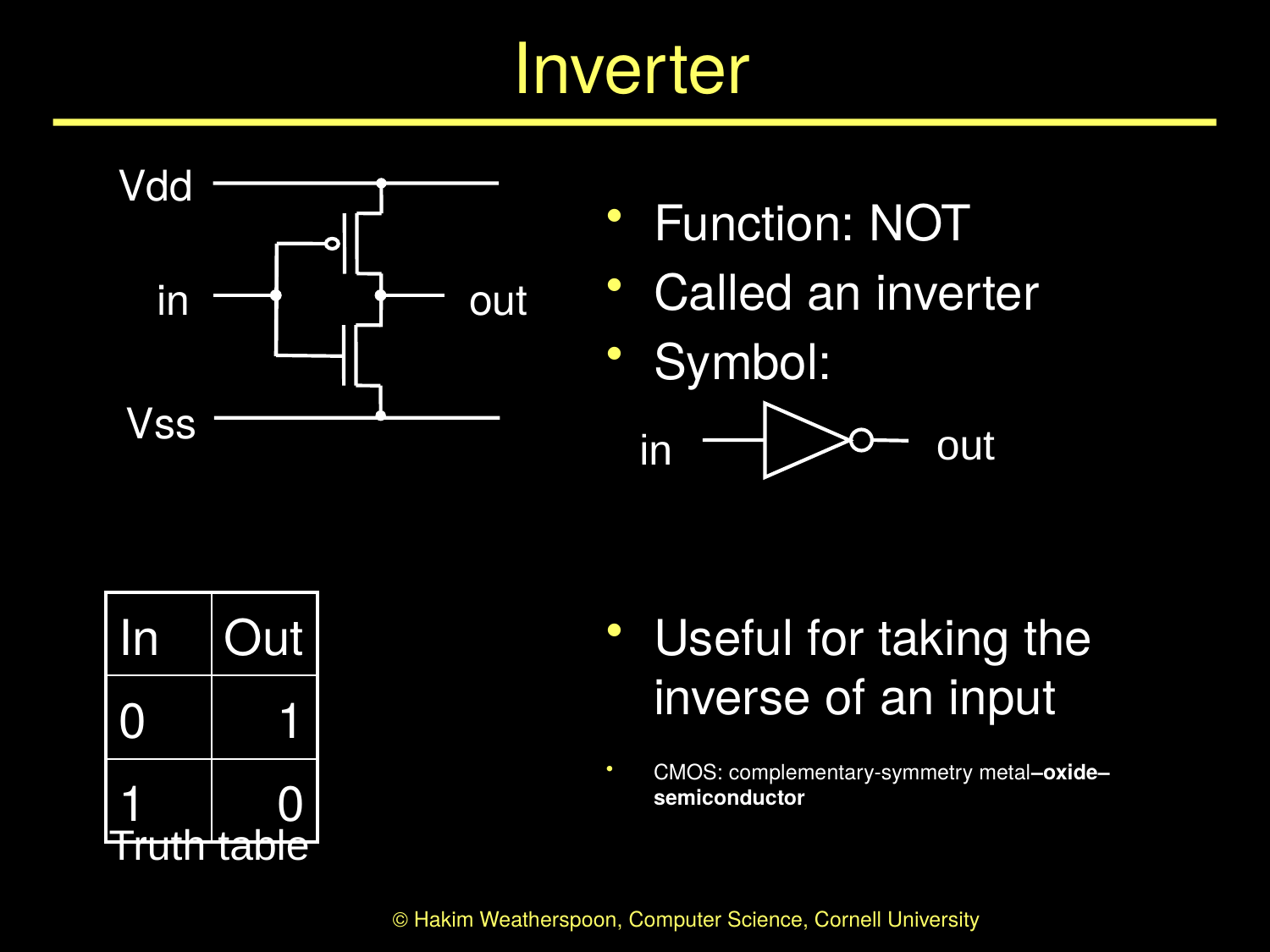

# Inverter
Vdd

Function: NOT
Called an inverter
Symbol:

Useful for taking the inverse of an input

CMOS: complementary-symmetry metal–oxide–semiconductor

in
out

Vss

out
in

| In | Out |
| --- | --- |
| 0 | 1 |
| 1 | 0 |
Truth table